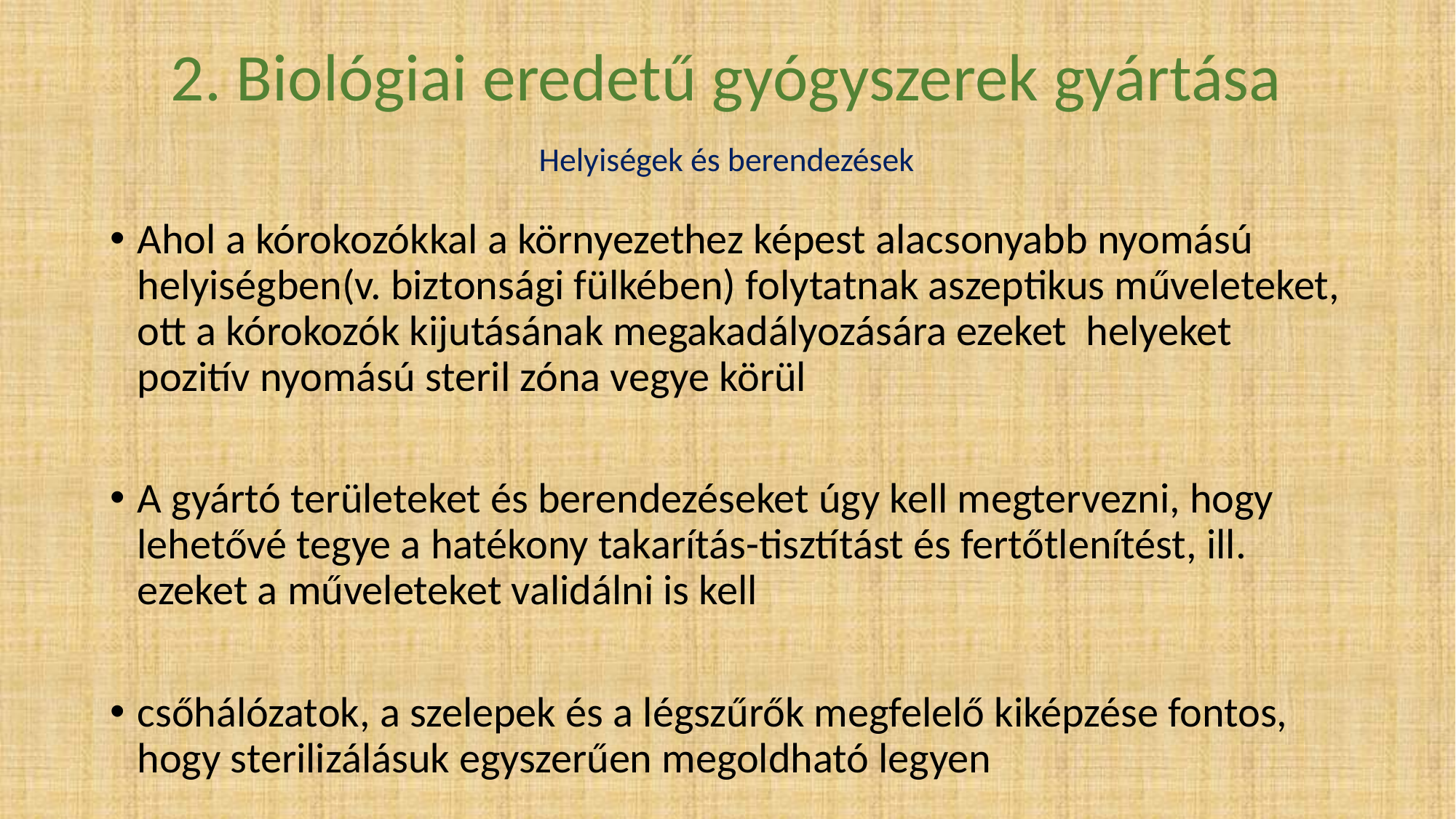

2. Biológiai eredetű gyógyszerek gyártása
Helyiségek és berendezések
Ahol a kórokozókkal a környezethez képest alacsonyabb nyomású helyiségben(v. biztonsági fülkében) folytatnak aszeptikus műveleteket, ott a kórokozók kijutásának megakadályozására ezeket  helyeket pozitív nyomású steril zóna vegye körül

A gyártó területeket és berendezéseket úgy kell megtervezni, hogy lehetővé tegye a hatékony takarítás-tisztítást és fertőtlenítést, ill. ezeket a műveleteket validálni is kell

csőhálózatok, a szelepek és a légszűrők megfelelő kiképzése fontos, hogy sterilizálásuk egyszerűen megoldható legyen